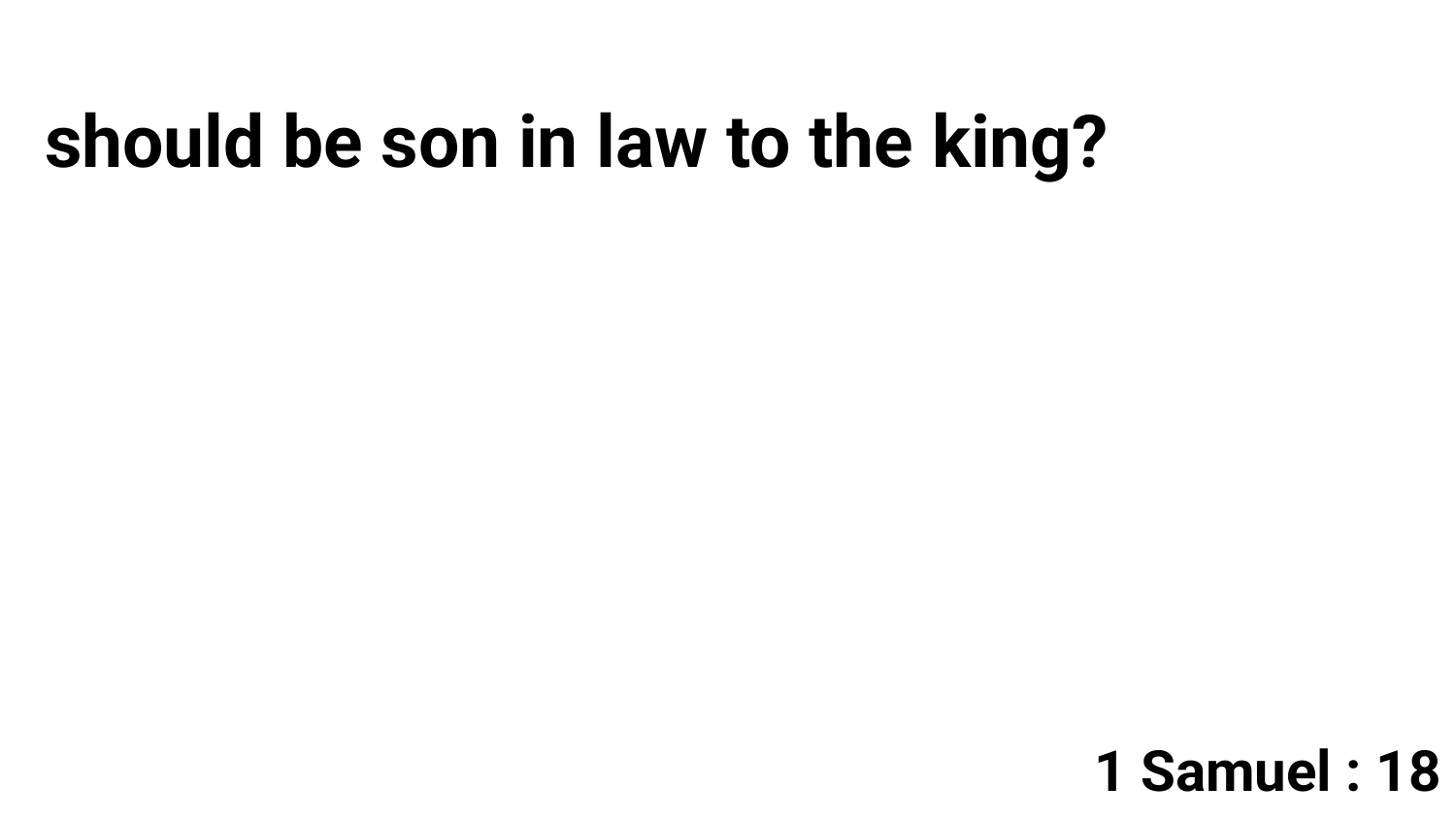

should be son in law to the king?
1 Samuel : 18